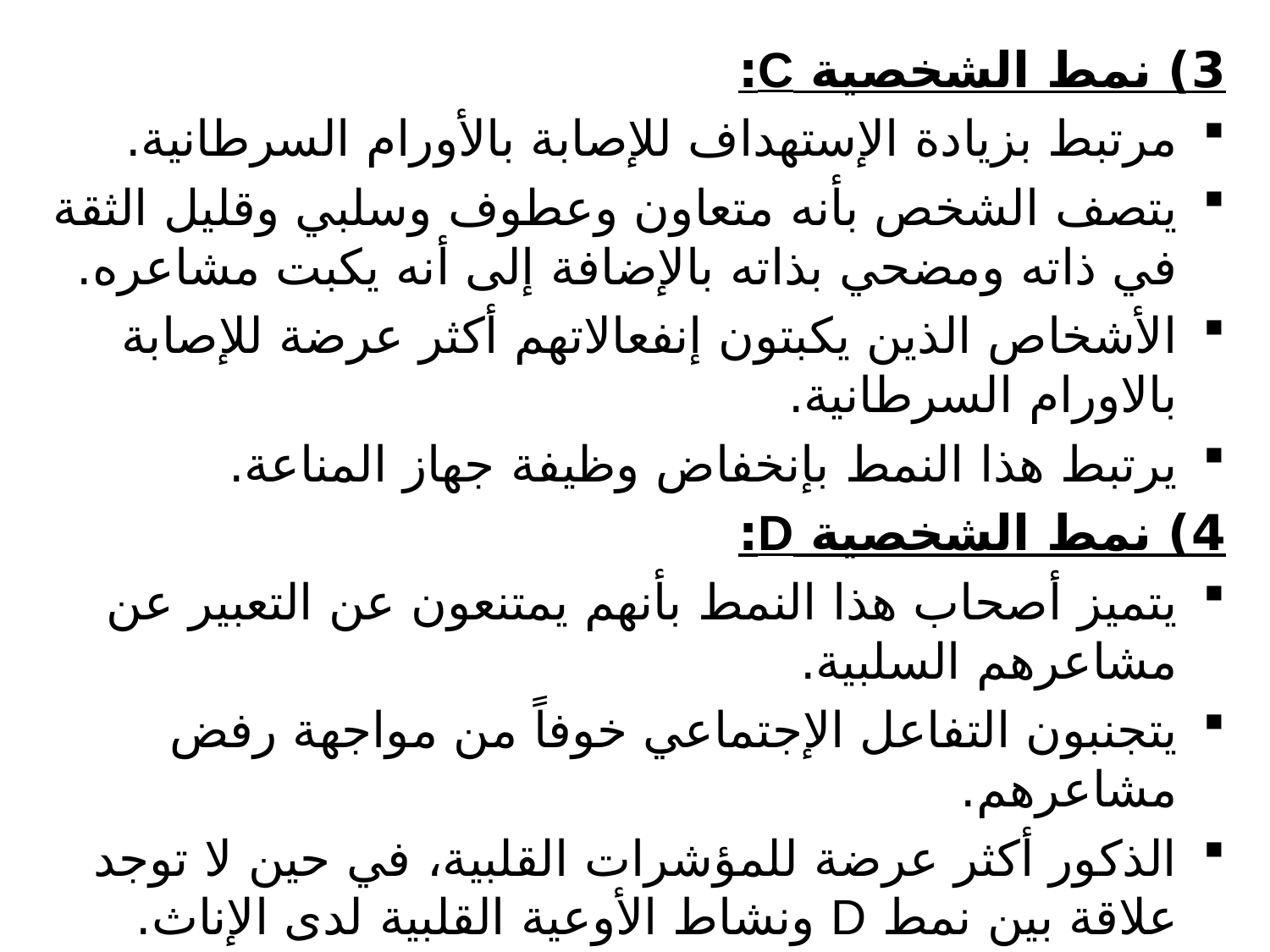

3) نمط الشخصية C:
مرتبط بزيادة الإستهداف للإصابة بالأورام السرطانية.
يتصف الشخص بأنه متعاون وعطوف وسلبي وقليل الثقة في ذاته ومضحي بذاته بالإضافة إلى أنه يكبت مشاعره.
الأشخاص الذين يكبتون إنفعالاتهم أكثر عرضة للإصابة بالاورام السرطانية.
يرتبط هذا النمط بإنخفاض وظيفة جهاز المناعة.
4) نمط الشخصية D:
يتميز أصحاب هذا النمط بأنهم يمتنعون عن التعبير عن مشاعرهم السلبية.
يتجنبون التفاعل الإجتماعي خوفاً من مواجهة رفض مشاعرهم.
الذكور أكثر عرضة للمؤشرات القلبية، في حين لا توجد علاقة بين نمط D ونشاط الأوعية القلبية لدى الإناث.